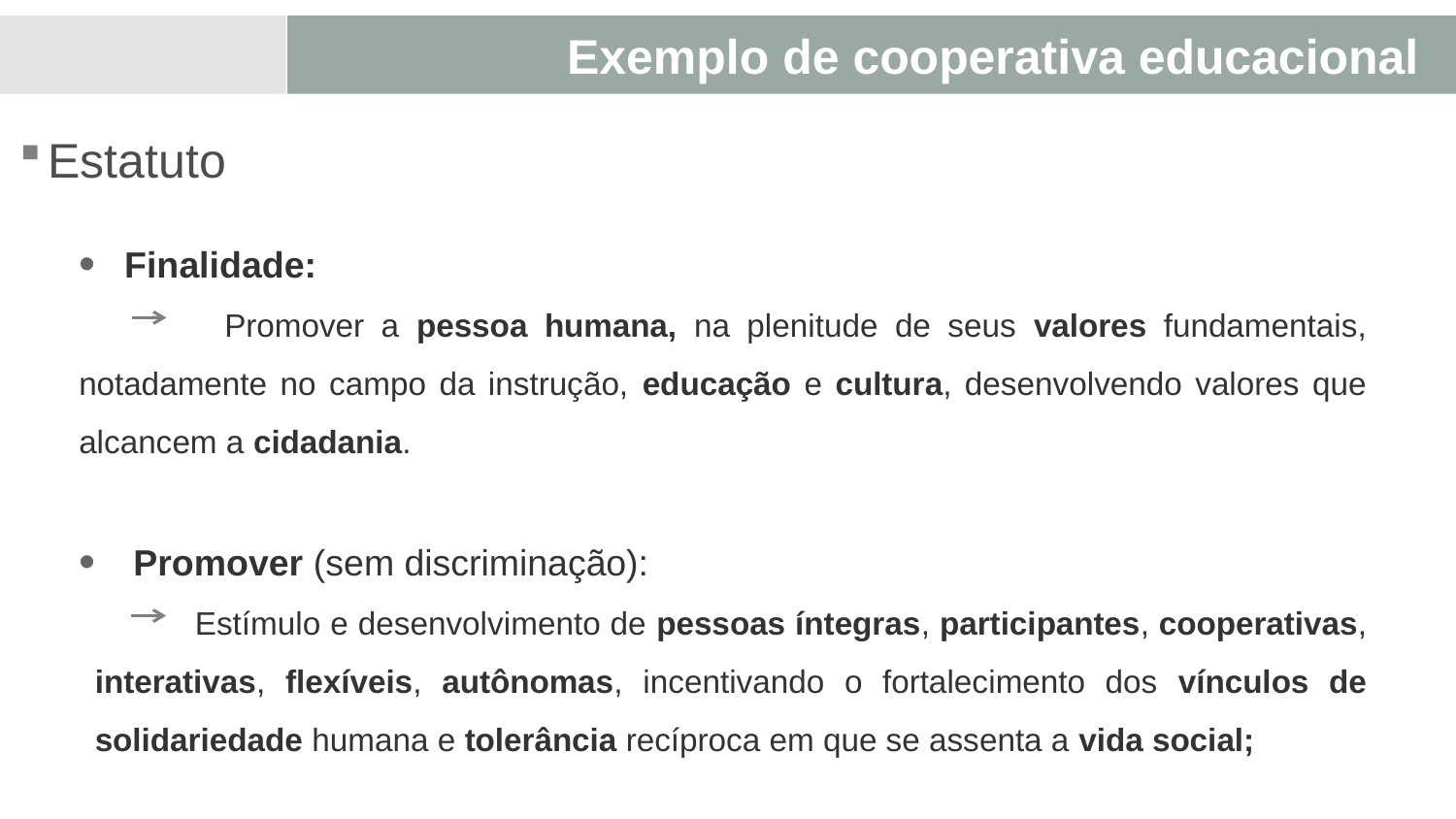

Exemplo de cooperativa educacional
# FINALIDADES E OBJETIVOS SOCIAIS

Estatuto
Finalidade:
	Promover a pessoa humana, na plenitude de seus valores fundamentais, notadamente no campo da instrução, educação e cultura, desenvolvendo valores que alcancem a cidadania.

Promover (sem discriminação):
	Estímulo e desenvolvimento de pessoas íntegras, participantes, cooperativas, interativas, flexíveis, autônomas, incentivando o fortalecimento dos vínculos de solidariedade humana e tolerância recíproca em que se assenta a vida social;